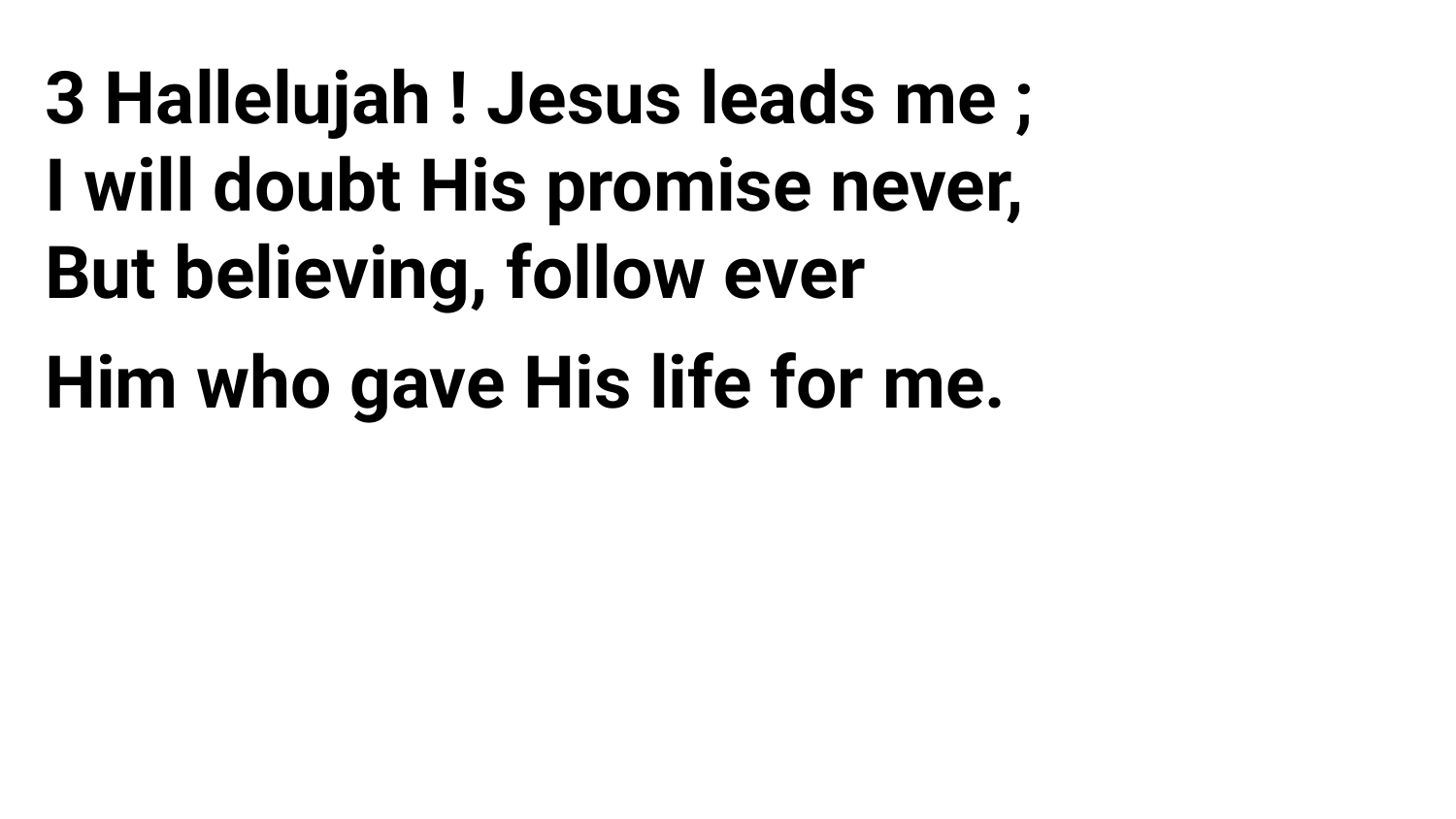

3 Hallelujah ! Jesus leads me ;
I will doubt His promise never,
But believing, follow ever
Him who gave His life for me.